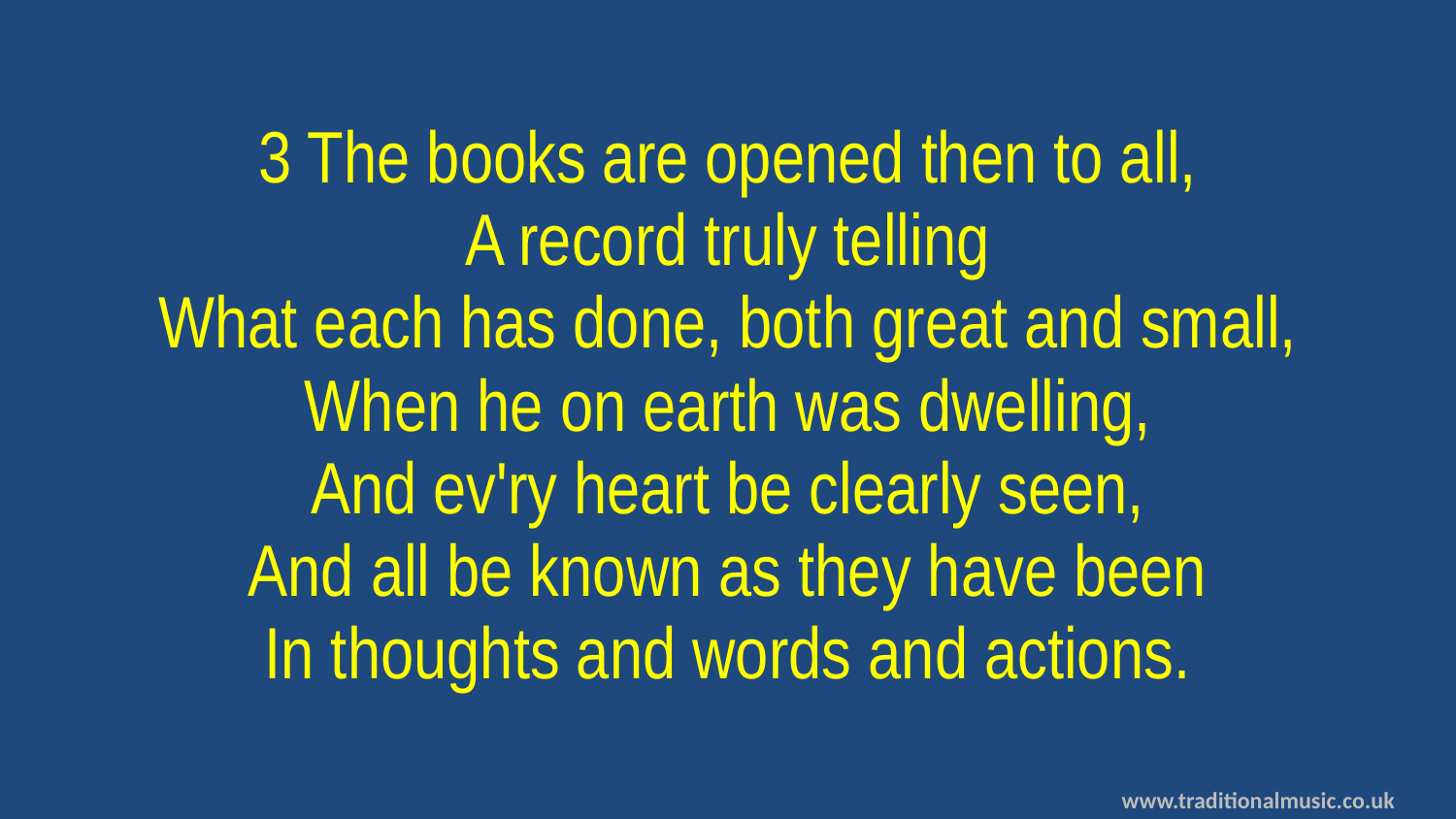

3 The books are opened then to all,
A record truly telling
What each has done, both great and small,
When he on earth was dwelling,
And ev'ry heart be clearly seen,
And all be known as they have been
In thoughts and words and actions.